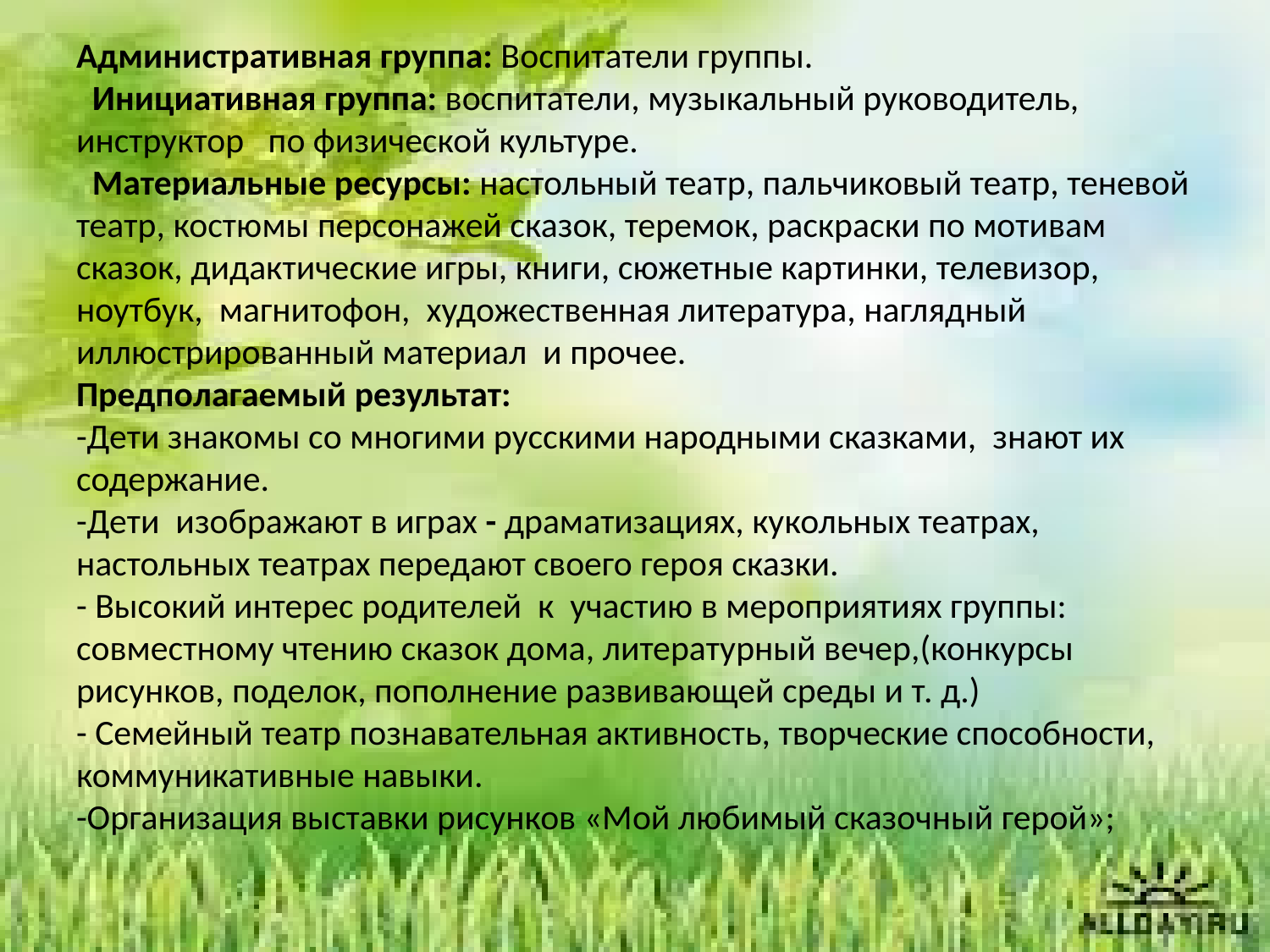

# Административная группа: Воспитатели группы. Инициативная группа: воспитатели, музыкальный руководитель, инструктор   по физической культуре. Материальные ресурсы: настольный театр, пальчиковый театр, теневой театр, костюмы персонажей сказок, теремок, раскраски по мотивам сказок, дидактические игры, книги, сюжетные картинки, телевизор, ноутбук,  магнитофон,  художественная литература, наглядный иллюстрированный материал  и прочее. Предполагаемый результат: -Дети знакомы со многими русскими народными сказками,  знают их содержание. -Дети  изображают в играх - драматизациях, кукольных театрах, настольных театрах передают своего героя сказки. - Высокий интерес родителей  к  участию в мероприятиях группы: совместному чтению сказок дома, литературный вечер,(конкурсы рисунков, поделок, пополнение развивающей среды и т. д.)  - Семейный театр познавательная активность, творческие способности, коммуникативные навыки. -Организация выставки рисунков «Мой любимый сказочный герой»;